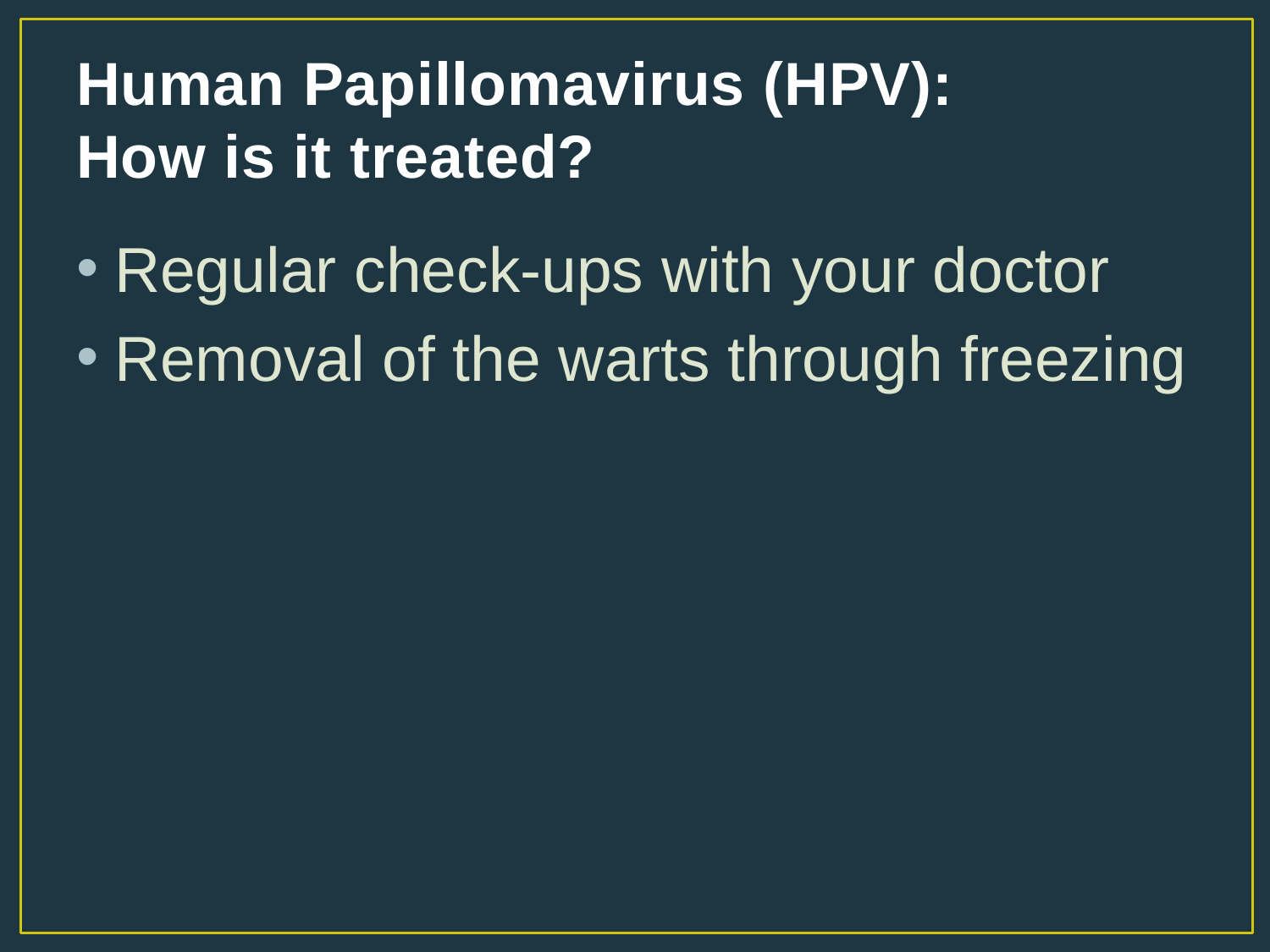

# Human Papillomavirus (HPV): How is it treated?
Regular check-ups with your doctor
Removal of the warts through freezing